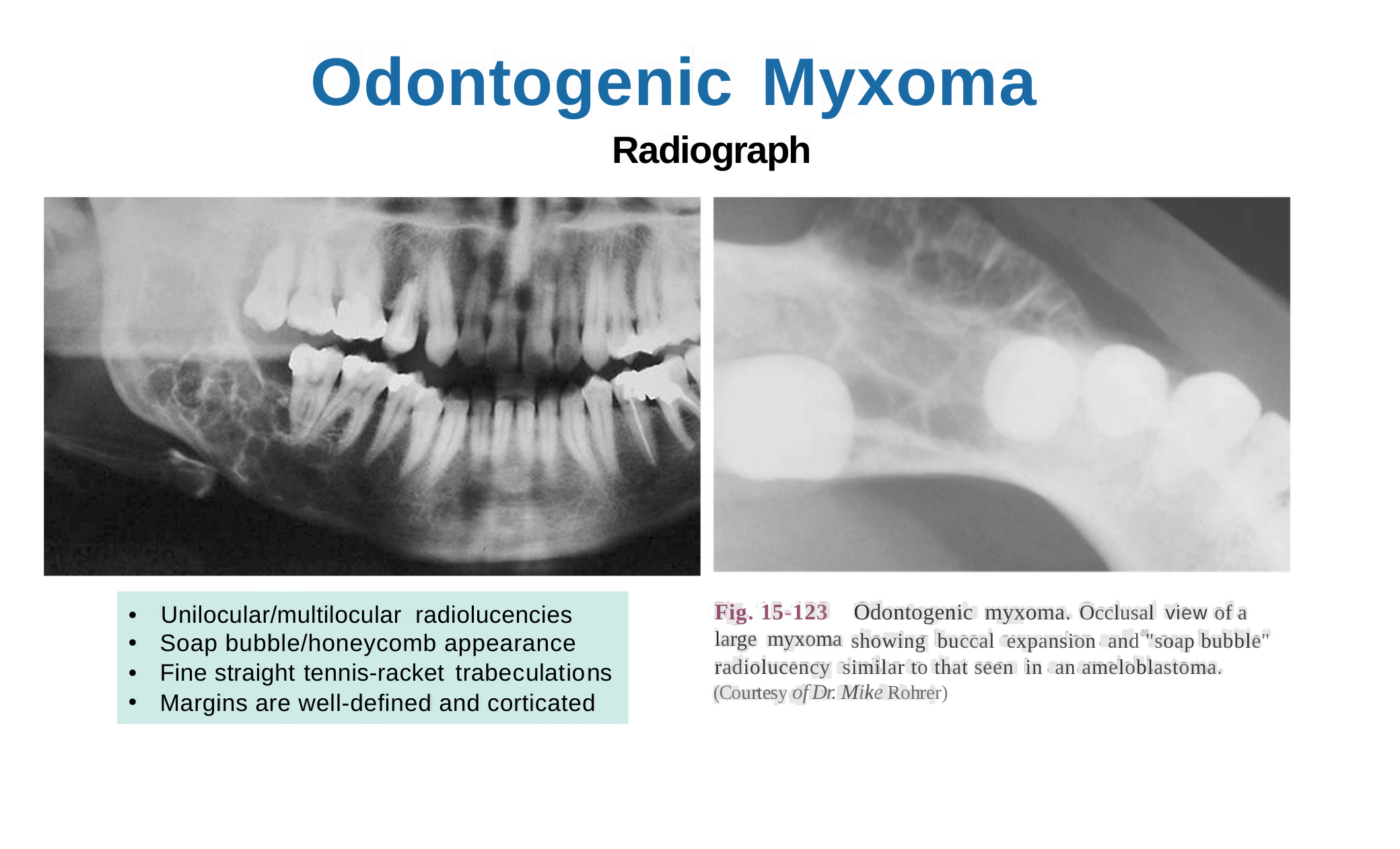

Odontogenic
Myxoma
Radiograph
Fig. 15-123
large  myxoma
Odontogenic  myxoma.
Occlusal  view of a
•
•
•
•
Unilocular/multilocular  radiolucencies
Soap bubble/honeycomb appearance
Fine straight tennis-racket trabeculations
Margins are well-defined and corticated
showing  buccal  expansion  and "soap bubble"
radiolucency  similar to that seen  in  an ameloblastoma.
(Courtesy of Dr. Mike Rohrer)